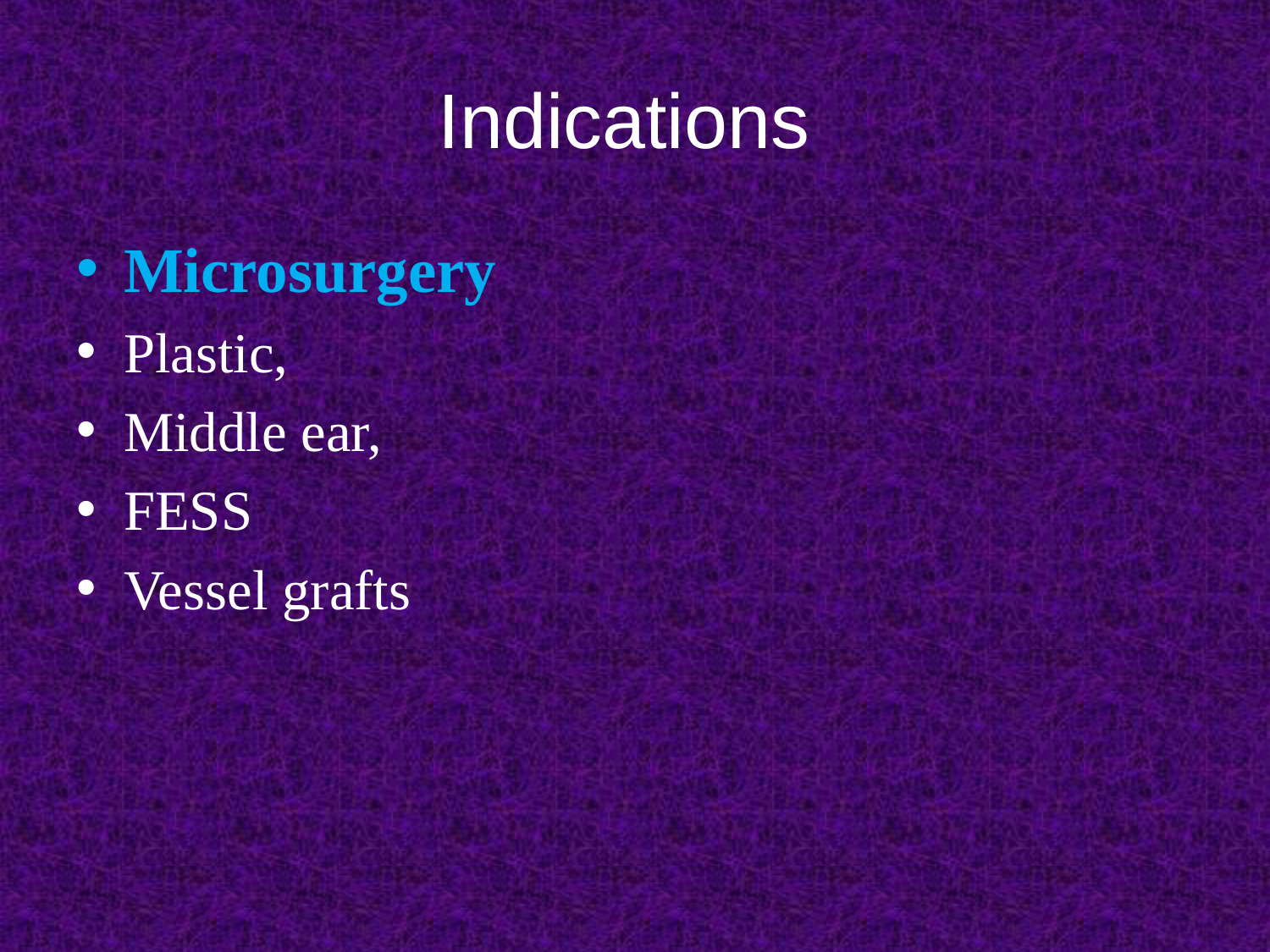

# Indications
Microsurgery
Plastic,
Middle ear,
FESS
Vessel grafts